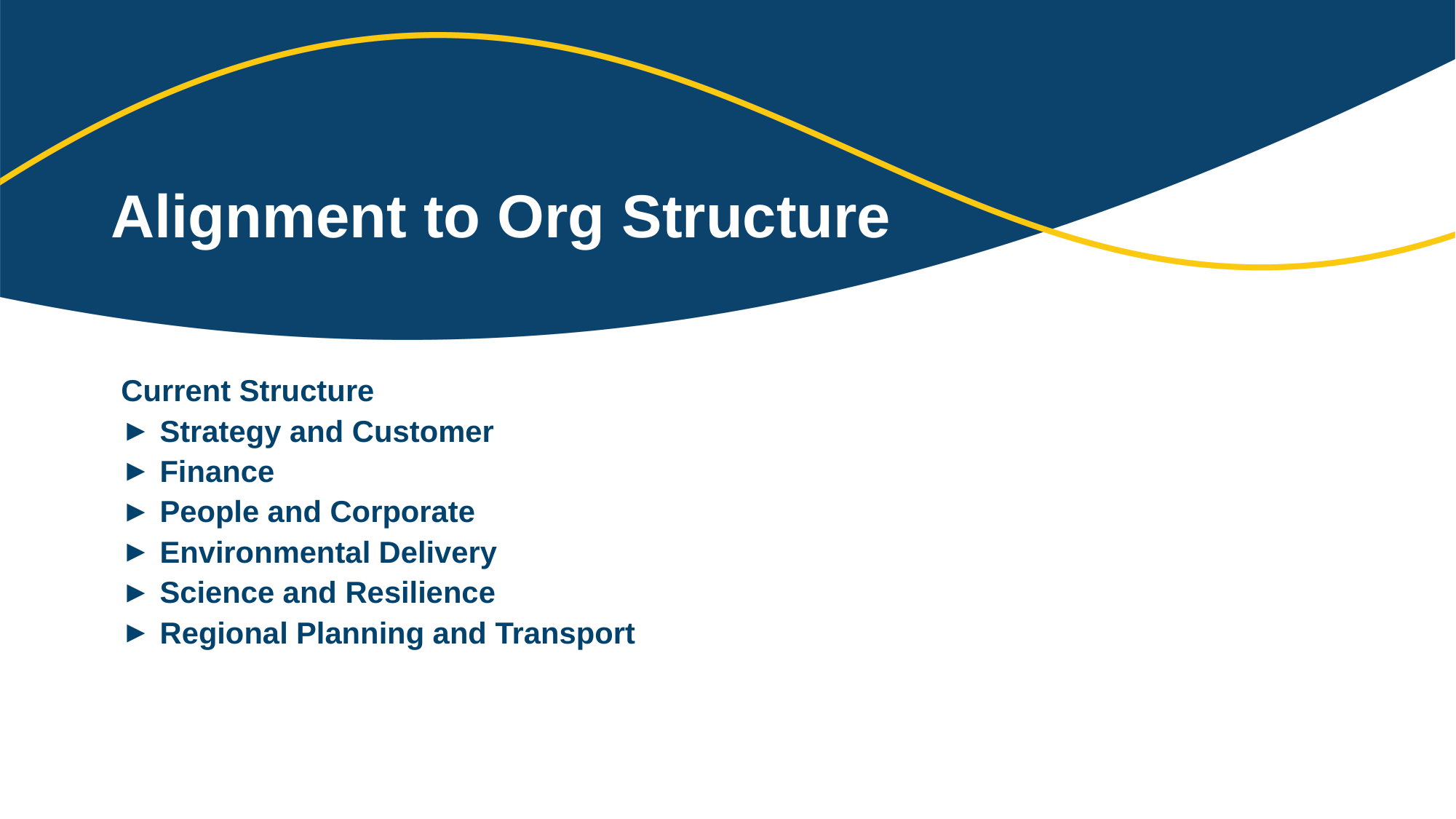

# Alignment to Org Structure
Current Structure
Strategy and Customer
Finance
People and Corporate
Environmental Delivery
Science and Resilience
Regional Planning and Transport